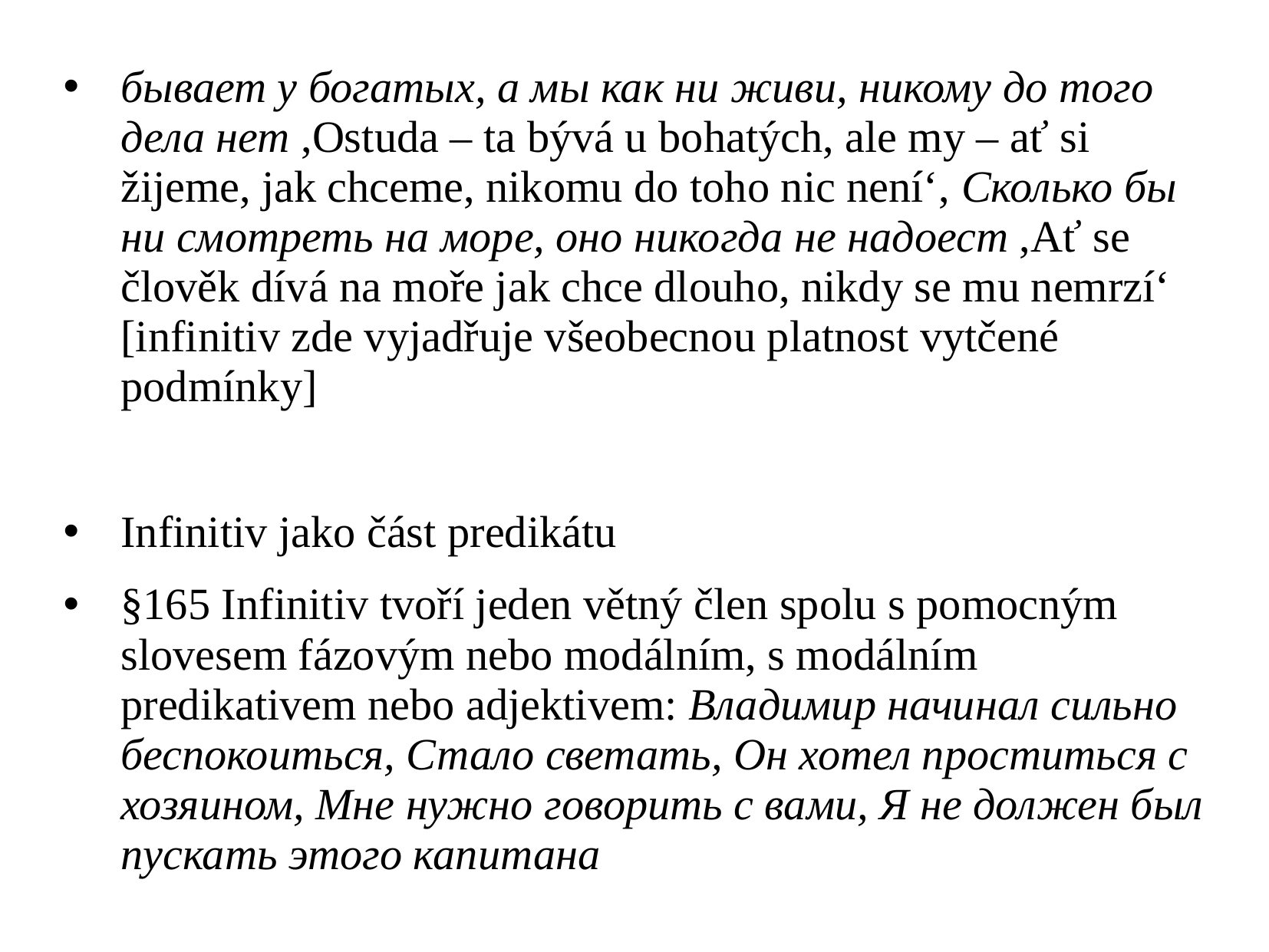

бывает у богатых, а мы как ни живи, никому до того дела нет ,Ostuda – ta bývá u bohatých, ale my – ať si žijeme, jak chceme, nikomu do toho nic není‘, Сколько бы ни смотреть на море, оно никогда не надоест ,Ať se člověk dívá na moře jak chce dlouho, nikdy se mu nemrzí‘ [infinitiv zde vyjadřuje všeobecnou platnost vytčené podmínky]

Infinitiv jako část predikátu
§165 Infinitiv tvoří jeden větný člen spolu s pomocným slovesem fázovým nebo modálním, s modálním predikativem nebo adjektivem: Владимир начинал сильно беспокоиться, Стало светать, Он хотел проститься с хозяином, Мне нужно говорить с вами, Я не должен был пускать этого капитана